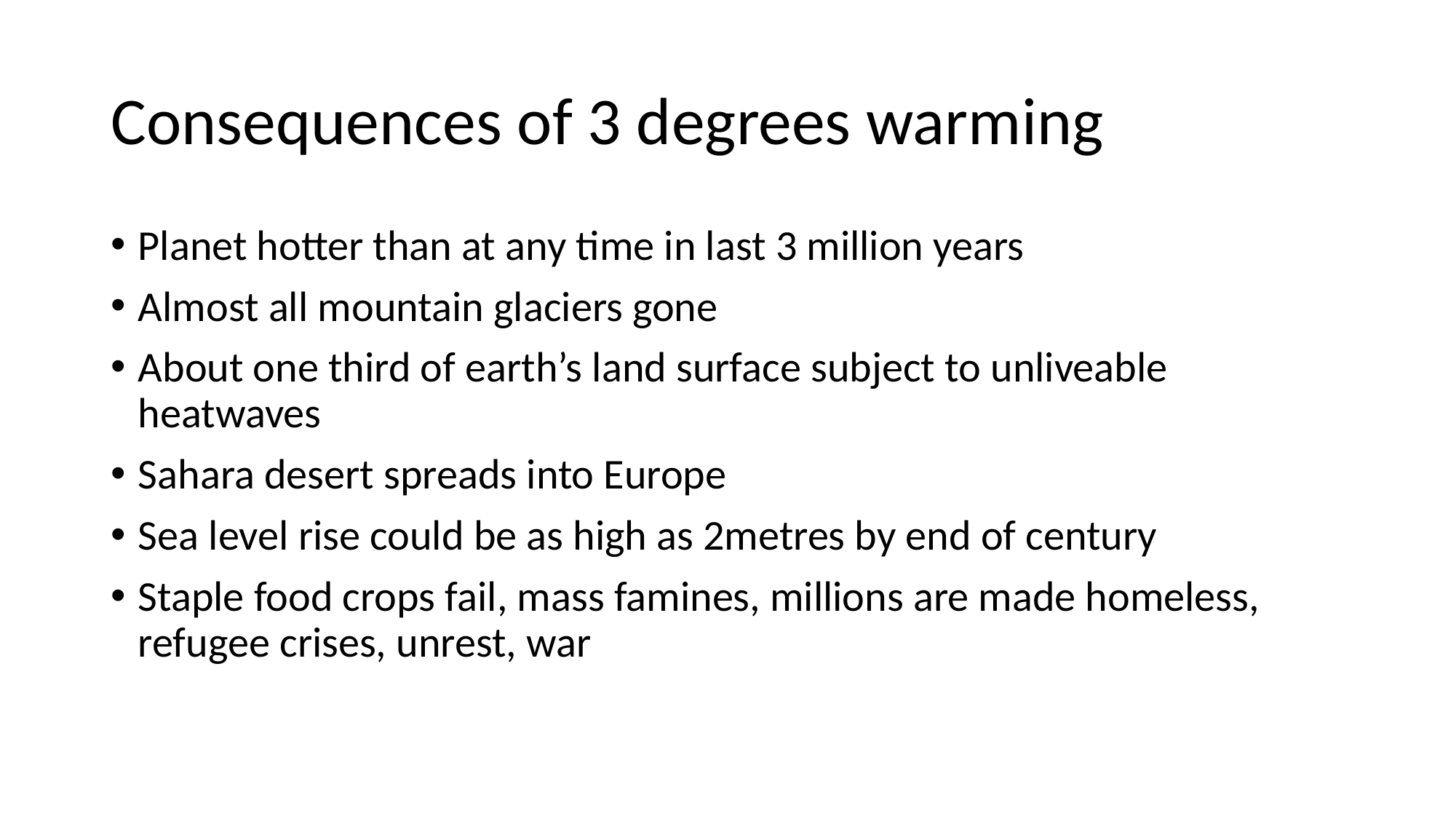

# Consequences of 3 degrees warming
Planet hotter than at any time in last 3 million years
Almost all mountain glaciers gone
About one third of earth’s land surface subject to unliveable heatwaves
Sahara desert spreads into Europe
Sea level rise could be as high as 2metres by end of century
Staple food crops fail, mass famines, millions are made homeless, refugee crises, unrest, war